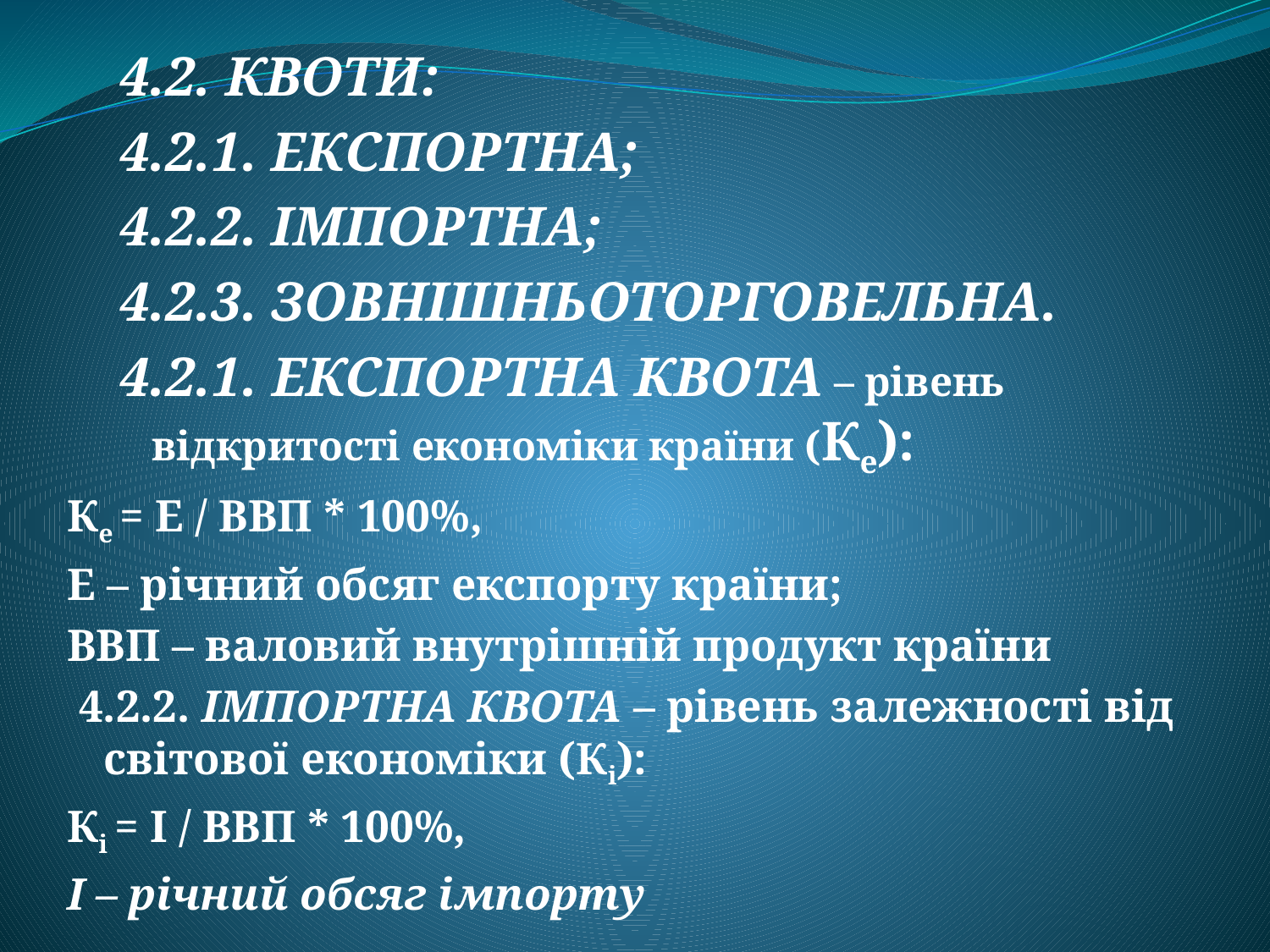

4.2. КВОТИ:
4.2.1. ЕКСПОРТНА;
4.2.2. ІМПОРТНА;
4.2.3. ЗОВНІШНЬОТОРГОВЕЛЬНА.
4.2.1. ЕКСПОРТНА КВОТА – рівень відкритості економіки країни (Ке):
Ке = Е / ВВП * 100%,
Е – річний обсяг експорту країни;
ВВП – валовий внутрішній продукт країни
 4.2.2. ІМПОРТНА КВОТА – рівень залежності від світової економіки (Кі):
Кі = І / ВВП * 100%,
І – річний обсяг імпорту